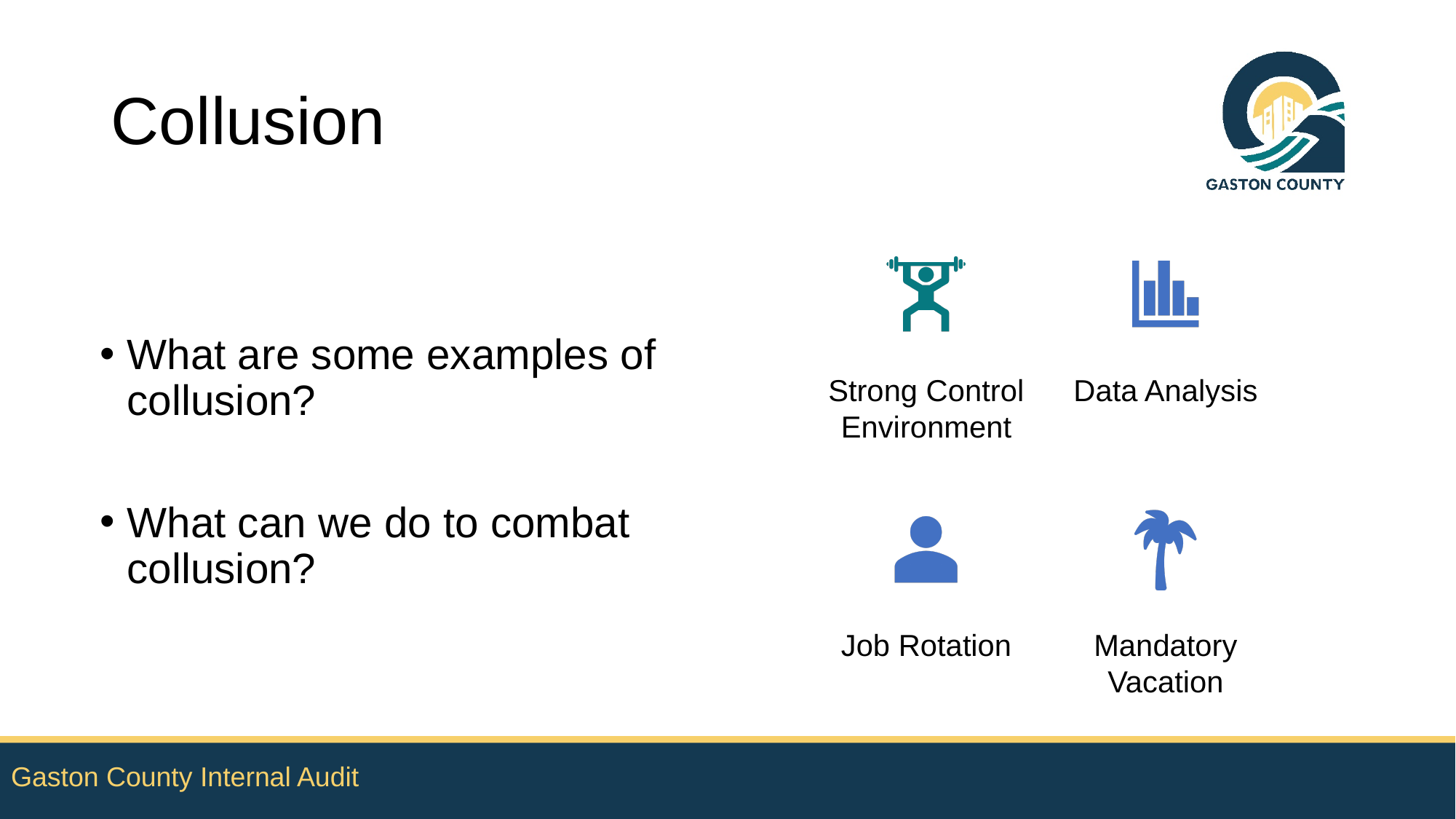

# Collusion
Strong Control Environment
Data Analysis
Job Rotation
Mandatory Vacation
What are some examples of collusion?

What can we do to combat collusion?
Gaston County Internal Audit